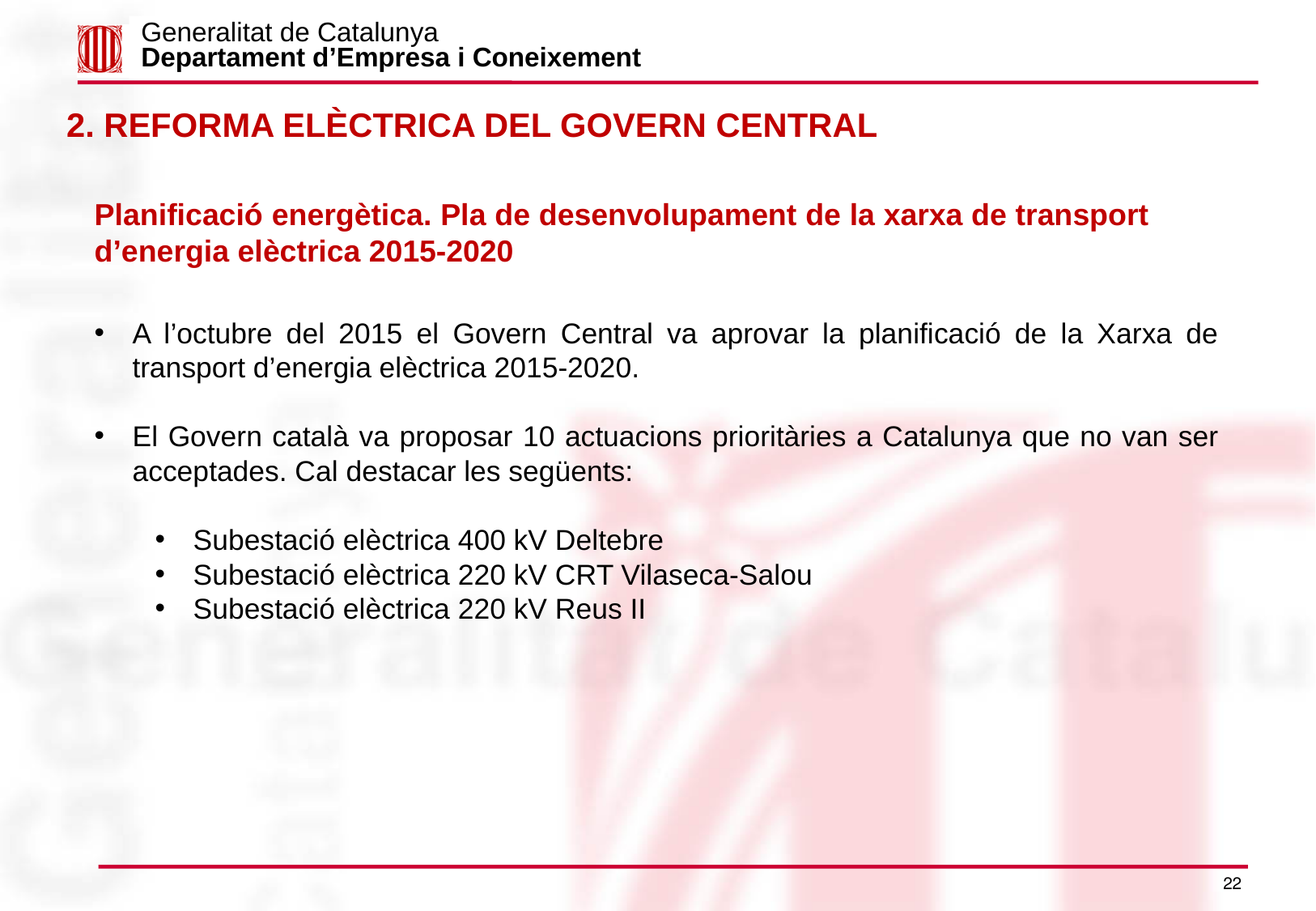

Generalitat de Catalunya
Departament d’Empresa i Coneixement
2. REFORMA ELÈCTRICA DEL GOVERN CENTRAL
Planificació energètica. Pla de desenvolupament de la xarxa de transport d’energia elèctrica 2015-2020
A l’octubre del 2015 el Govern Central va aprovar la planificació de la Xarxa de transport d’energia elèctrica 2015-2020.

El Govern català va proposar 10 actuacions prioritàries a Catalunya que no van ser acceptades. Cal destacar les següents:

Subestació elèctrica 400 kV Deltebre
Subestació elèctrica 220 kV CRT Vilaseca-Salou
Subestació elèctrica 220 kV Reus II